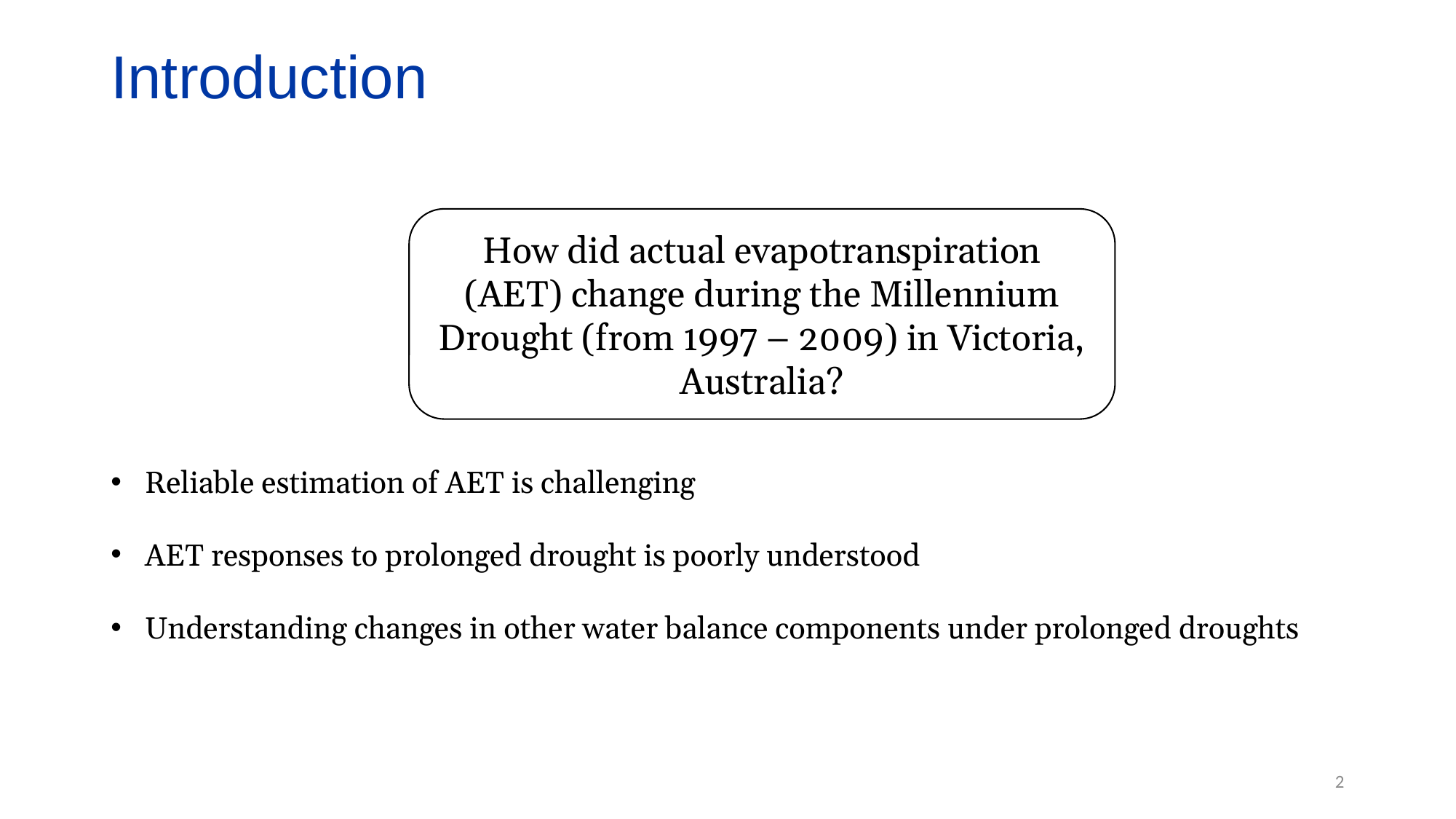

# Introduction
How did actual evapotranspiration (AET) change during the Millennium Drought (from 1997 – 2009) in Victoria, Australia?
Reliable estimation of AET is challenging

AET responses to prolonged drought is poorly understood

Understanding changes in other water balance components under prolonged droughts

2